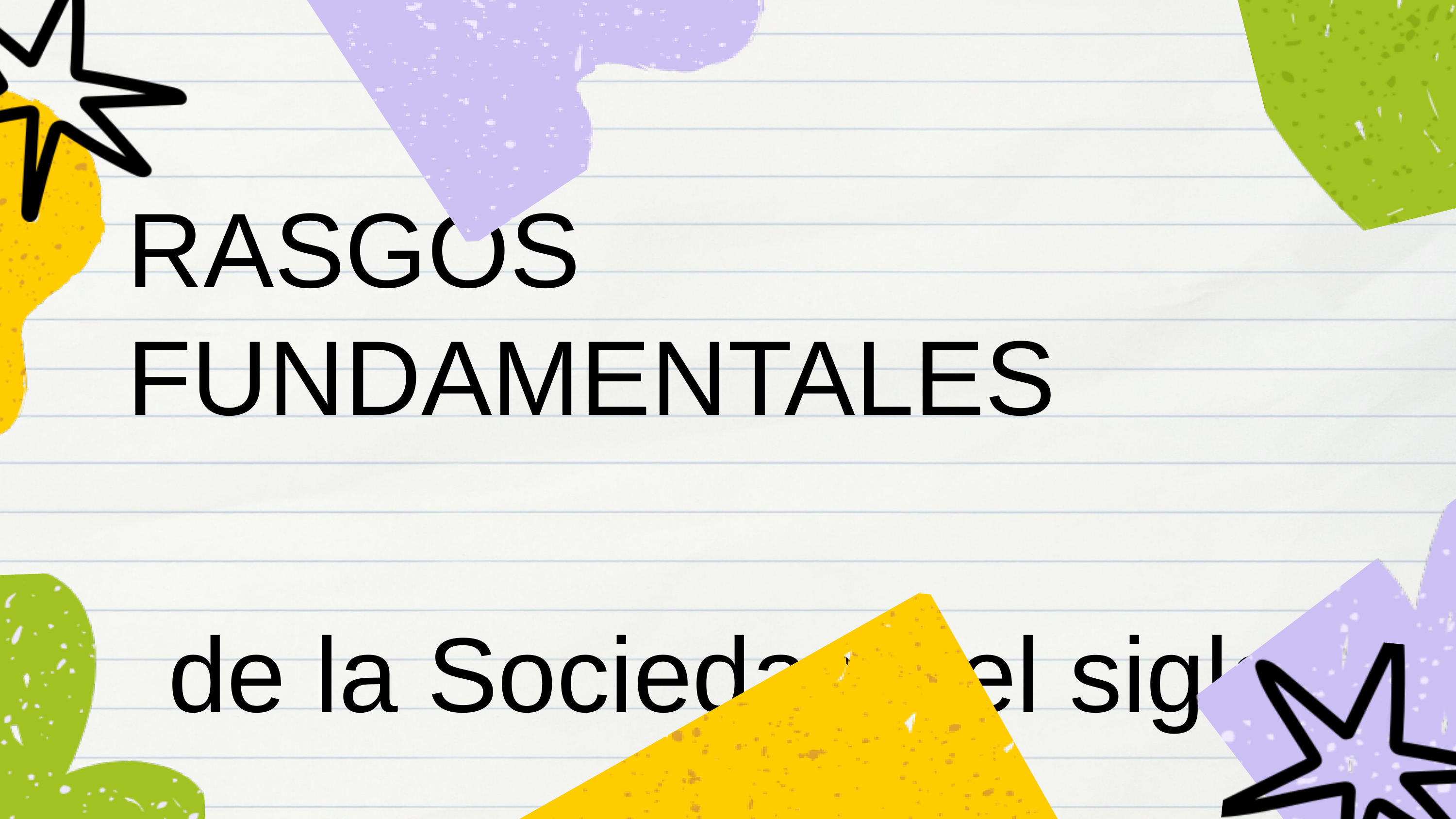

RASGOS FUNDAMENTALES
de la Sociedad del siglo XXI.